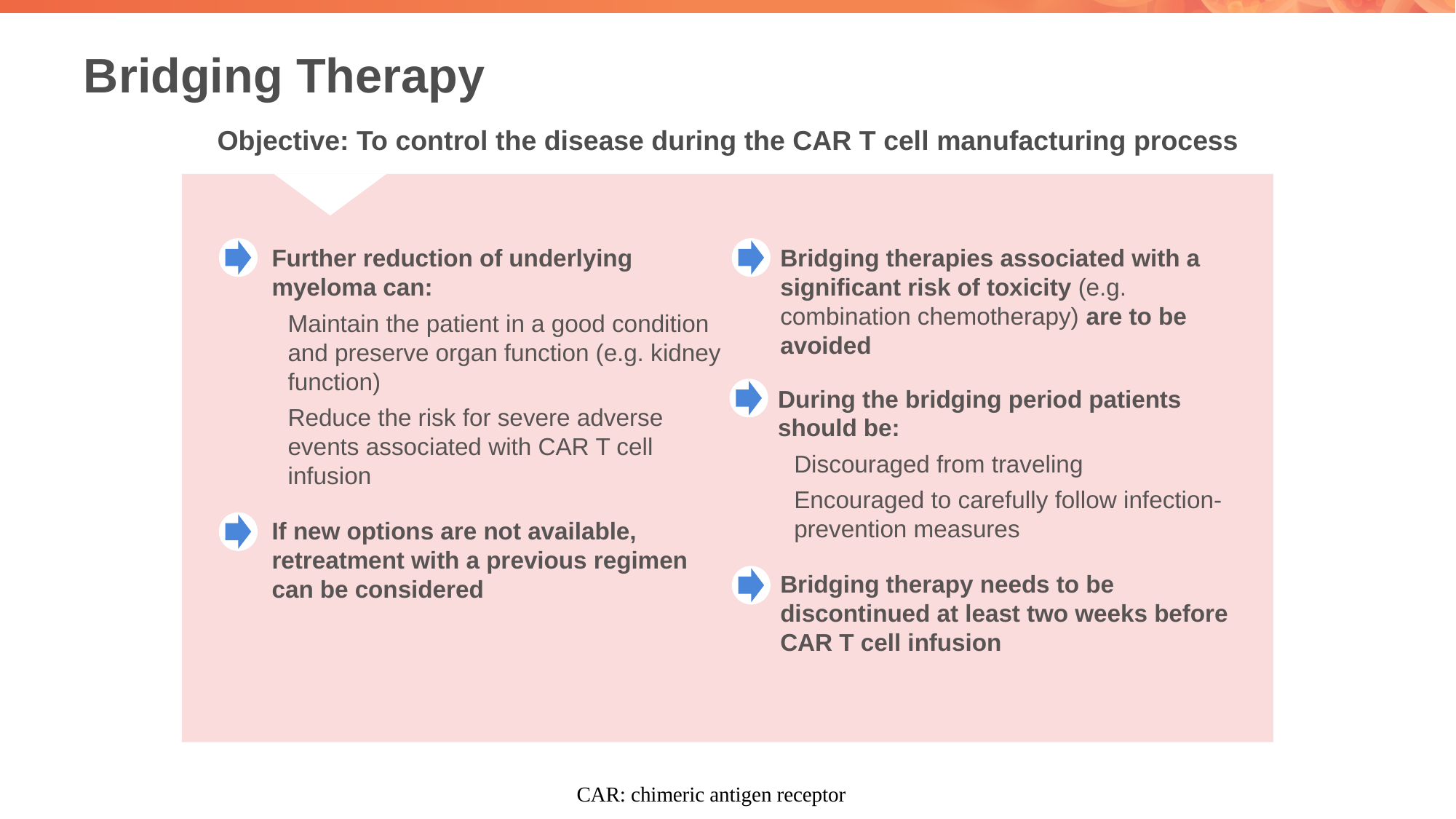

# Bridging Therapy
Objective: To control the disease during the CAR T cell manufacturing process

Further reduction of underlying myeloma can:
Maintain the patient in a good condition and preserve organ function (e.g. kidney function)
Reduce the risk for severe adverse events associated with CAR T cell infusion

Bridging therapies associated with a significant risk of toxicity (e.g. combination chemotherapy) are to be avoided

During the bridging period patients should be:
Discouraged from traveling
Encouraged to carefully follow infection-prevention measures

If new options are not available, retreatment with a previous regimen can be considered

Bridging therapy needs to be discontinued at least two weeks before CAR T cell infusion
CAR: chimeric antigen receptor